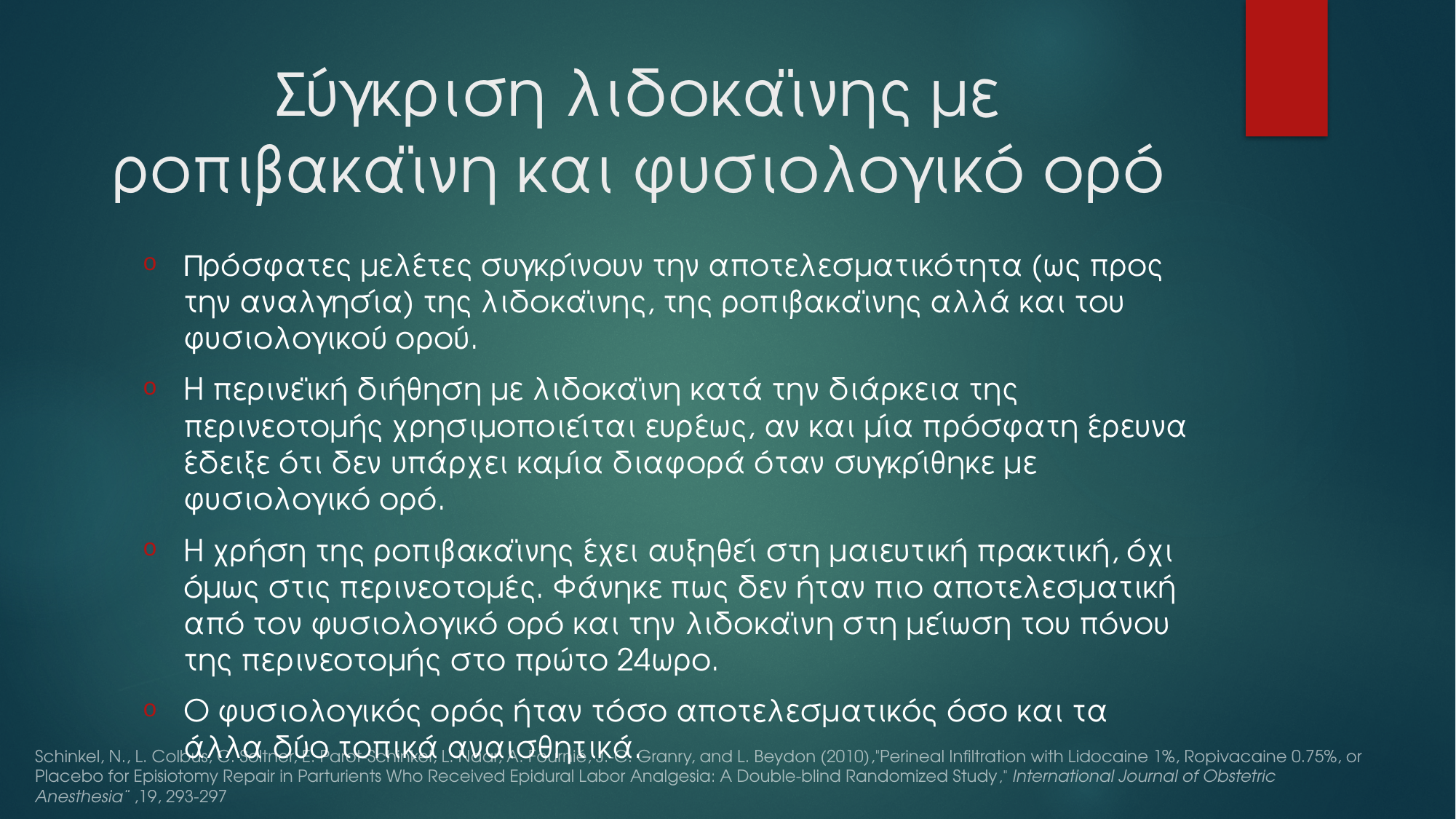

# Σύγκριση λιδοκαϊνης με ροπιβακαϊνη και φυσιολογικό ορό
Πρόσφατες μελέτες συγκρίνουν την αποτελεσματικότητα (ως προς την αναλγησία) της λιδοκαϊνης, της ροπιβακαϊνης αλλά και του φυσιολογικού ορού.
Η περινεϊκή διήθηση με λιδοκαϊνη κατά την διάρκεια της περινεοτομής χρησιμοποιείται ευρέως, αν και μία πρόσφατη έρευνα έδειξε ότι δεν υπάρχει καμία διαφορά όταν συγκρίθηκε με φυσιολογικό ορό.
Η χρήση της ροπιβακαϊνης έχει αυξηθεί στη μαιευτική πρακτική, όχι όμως στις περινεοτομές. Φάνηκε πως δεν ήταν πιο αποτελεσματική από τον φυσιολογικό ορό και την λιδοκαϊνη στη μείωση του πόνου της περινεοτομής στο πρώτο 24ωρο.
Ο φυσιολογικός ορός ήταν τόσο αποτελεσματικός όσο και τα άλλα δύο τοπικά αναισθητικά.
Schinkel, N., L. Colbus, C. Soltner, E. Parot-Schinkel, L. Naar, A. Fournié, J.-C. Granry, and L. Beydon (2010),"Perineal Infiltration with Lidocaine 1%, Ropivacaine 0.75%, or Placebo for Episiotomy Repair in Parturients Who Received Epidural Labor Analgesia: A Double-blind Randomized Study," International Journal of Obstetric Anesthesia¨ ,19, 293-297